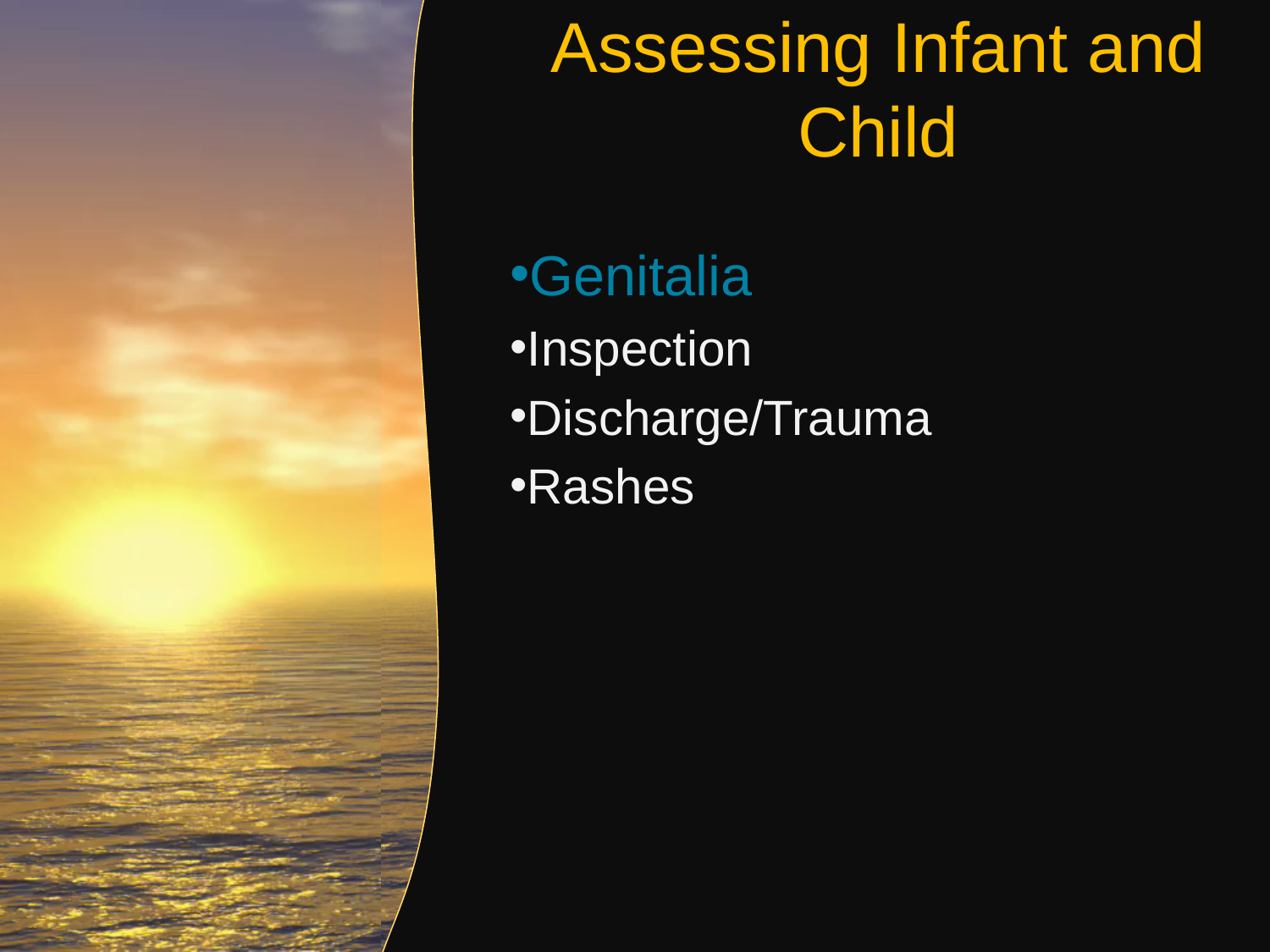

# Assessing Infant and Child
Genitalia
Inspection
Discharge/Trauma
Rashes